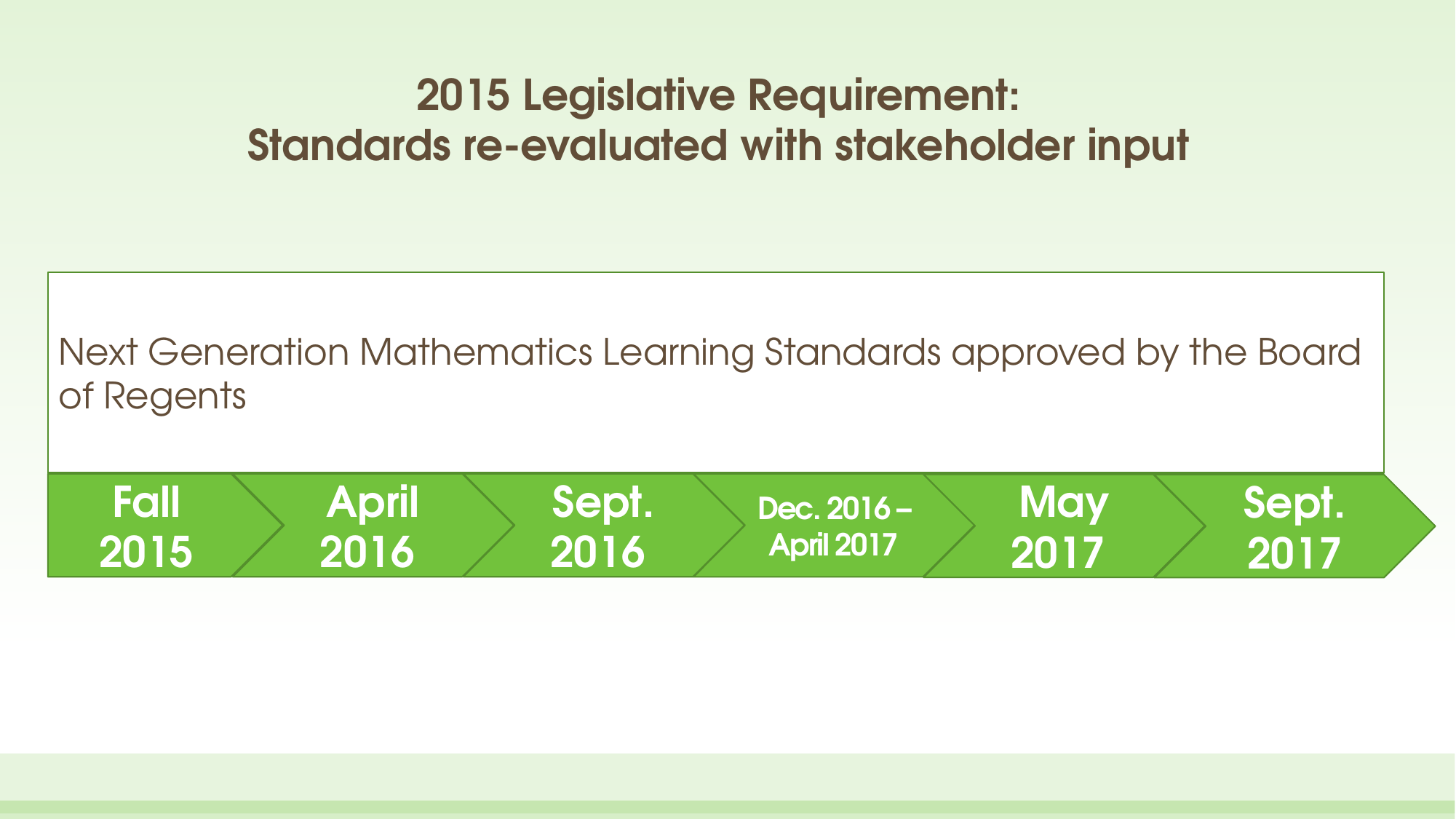

2015 Legislative Requirement:
Standards re-evaluated with stakeholder input
Next Generation Mathematics Learning Standards approved by the Board of Regents
Sept. 2017
Revised learning standards presented to the Board of Regents
May 2017
Sept. 2016
Dec. 2016 – April 2017
Fall
2015
April 2016